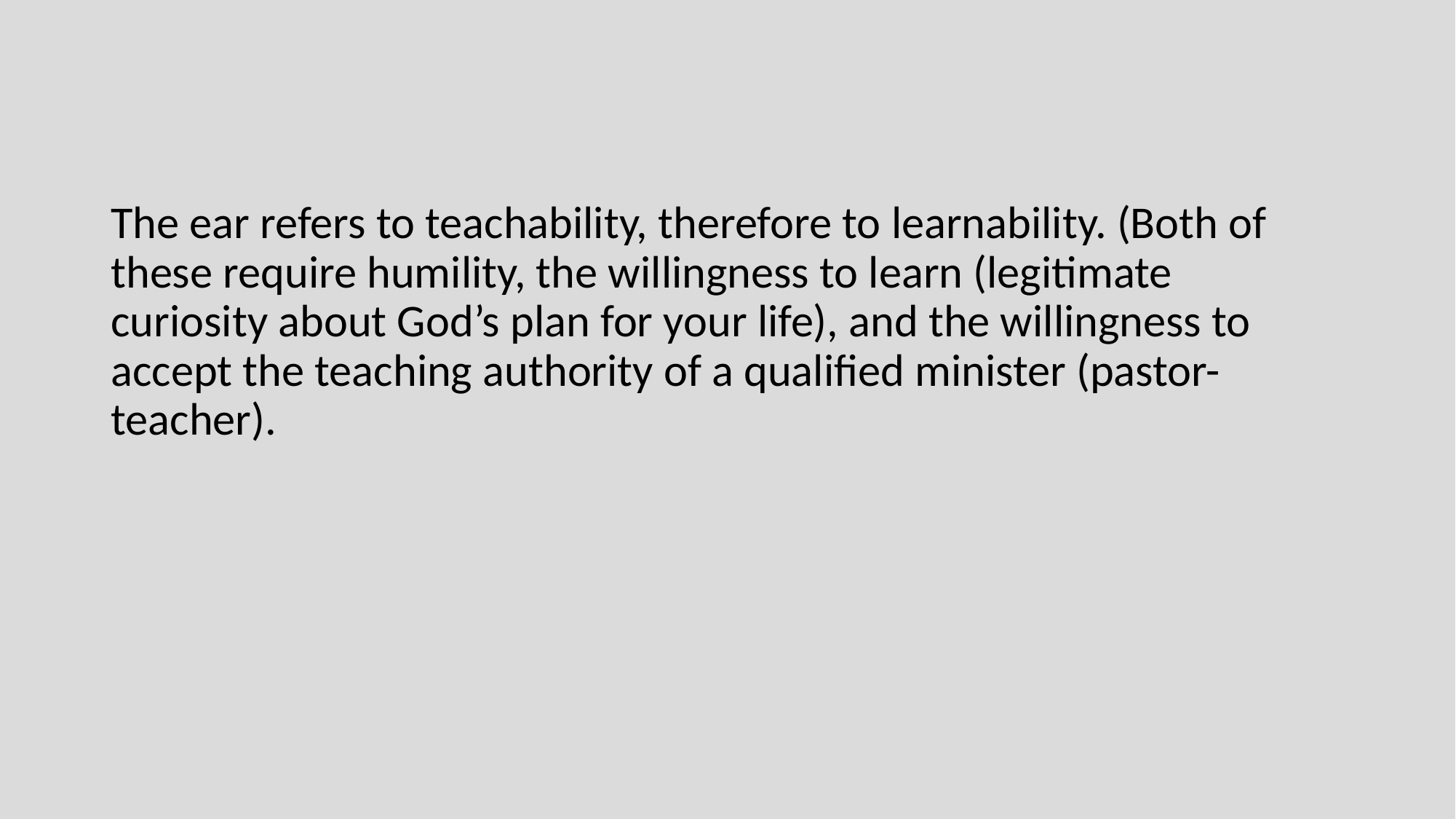

The ear refers to teachability, therefore to learnability. (Both of these require humility, the willingness to learn (legitimate curiosity about God’s plan for your life), and the willingness to accept the teaching authority of a qualified minister (pastor-teacher).